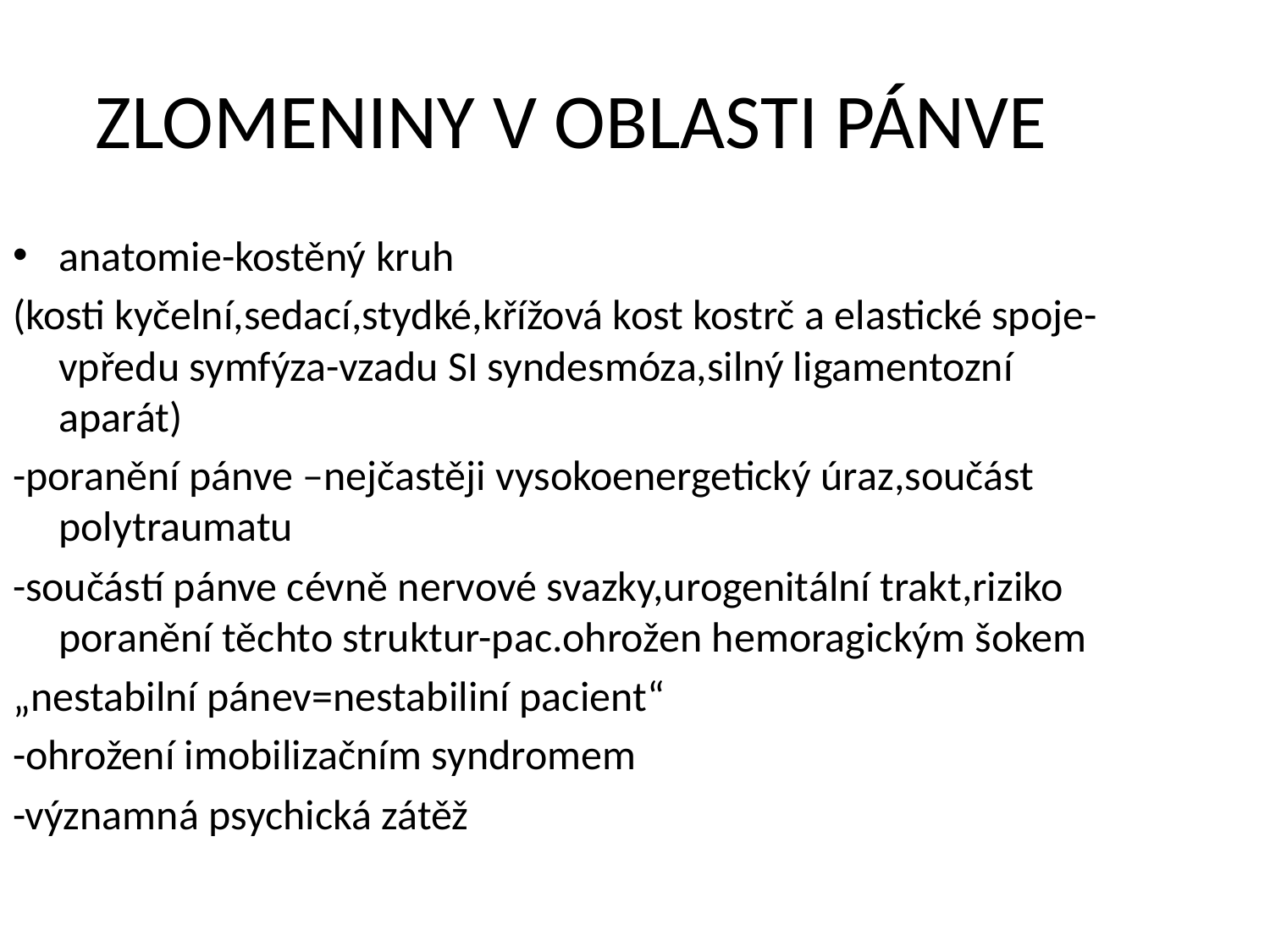

ZLOMENINY V OBLASTI PÁNVE
anatomie-kostěný kruh
(kosti kyčelní,sedací,stydké,křížová kost kostrč a elastické spoje-vpředu symfýza-vzadu SI syndesmóza,silný ligamentozní aparát)
-poranění pánve –nejčastěji vysokoenergetický úraz,součást polytraumatu
-součástí pánve cévně nervové svazky,urogenitální trakt,riziko poranění těchto struktur-pac.ohrožen hemoragickým šokem
„nestabilní pánev=nestabiliní pacient“
-ohrožení imobilizačním syndromem
-významná psychická zátěž